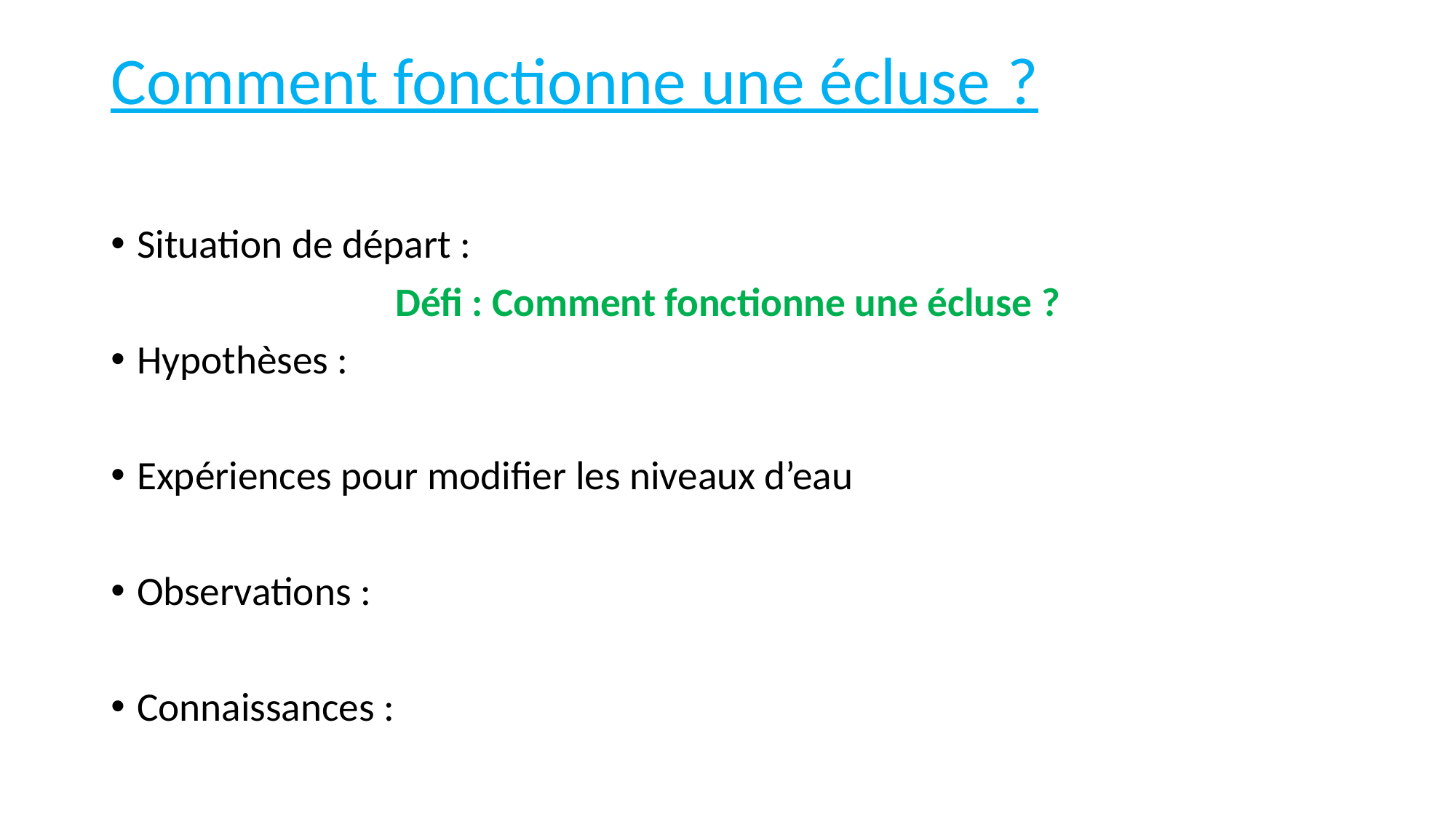

# Comment fonctionne une écluse ?
Situation de départ :
Défi : Comment fonctionne une écluse ?
Hypothèses :

Expériences pour modifier les niveaux d’eau

Observations :

Connaissances :